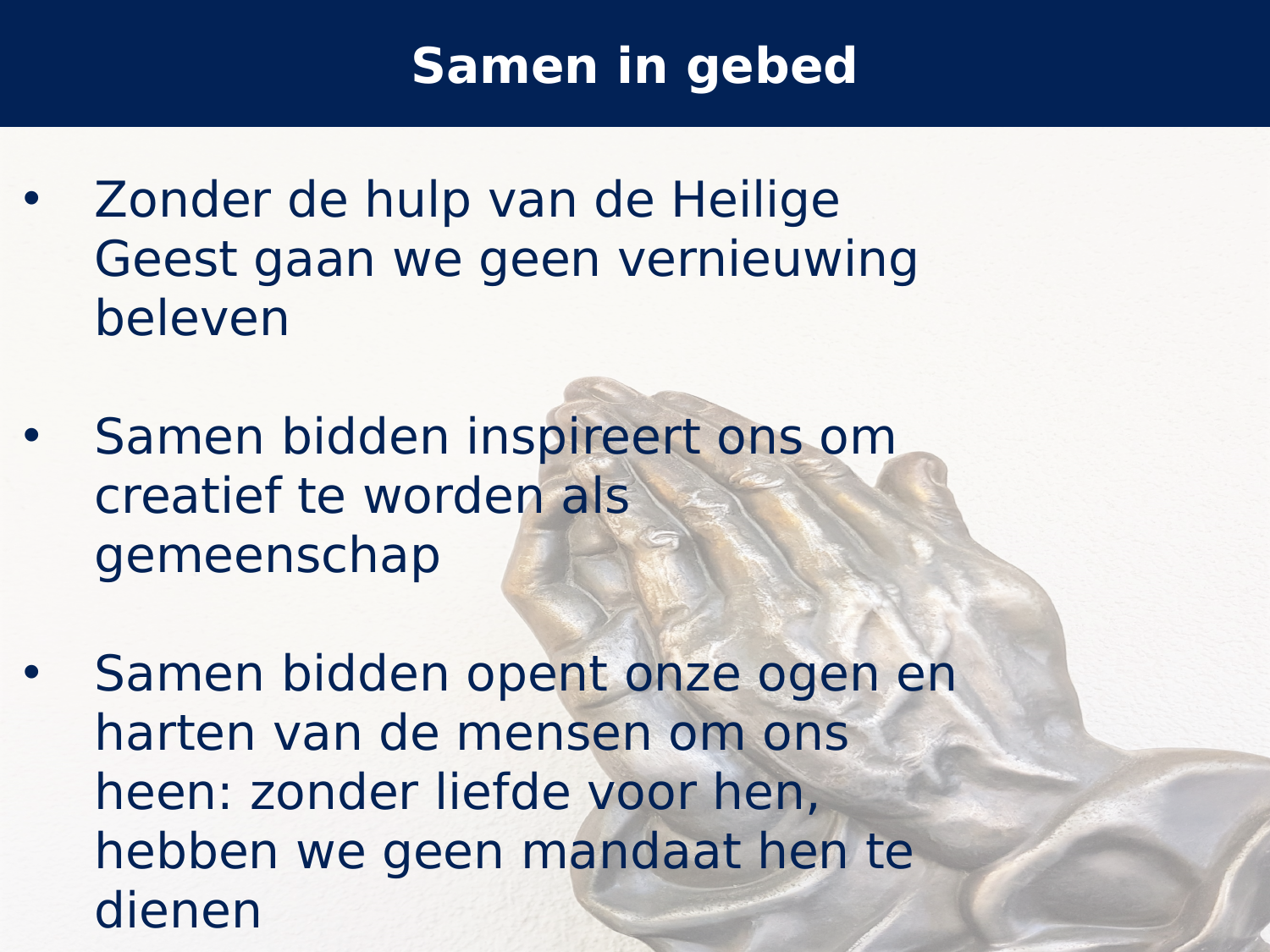

# Samen in gebed

Zonder de hulp van de Heilige Geest gaan we geen vernieuwing beleven

Samen bidden inspireert ons om creatief te worden als gemeenschap

Samen bidden opent onze ogen en harten van de mensen om ons heen: zonder liefde voor hen, hebben we geen mandaat hen te dienen